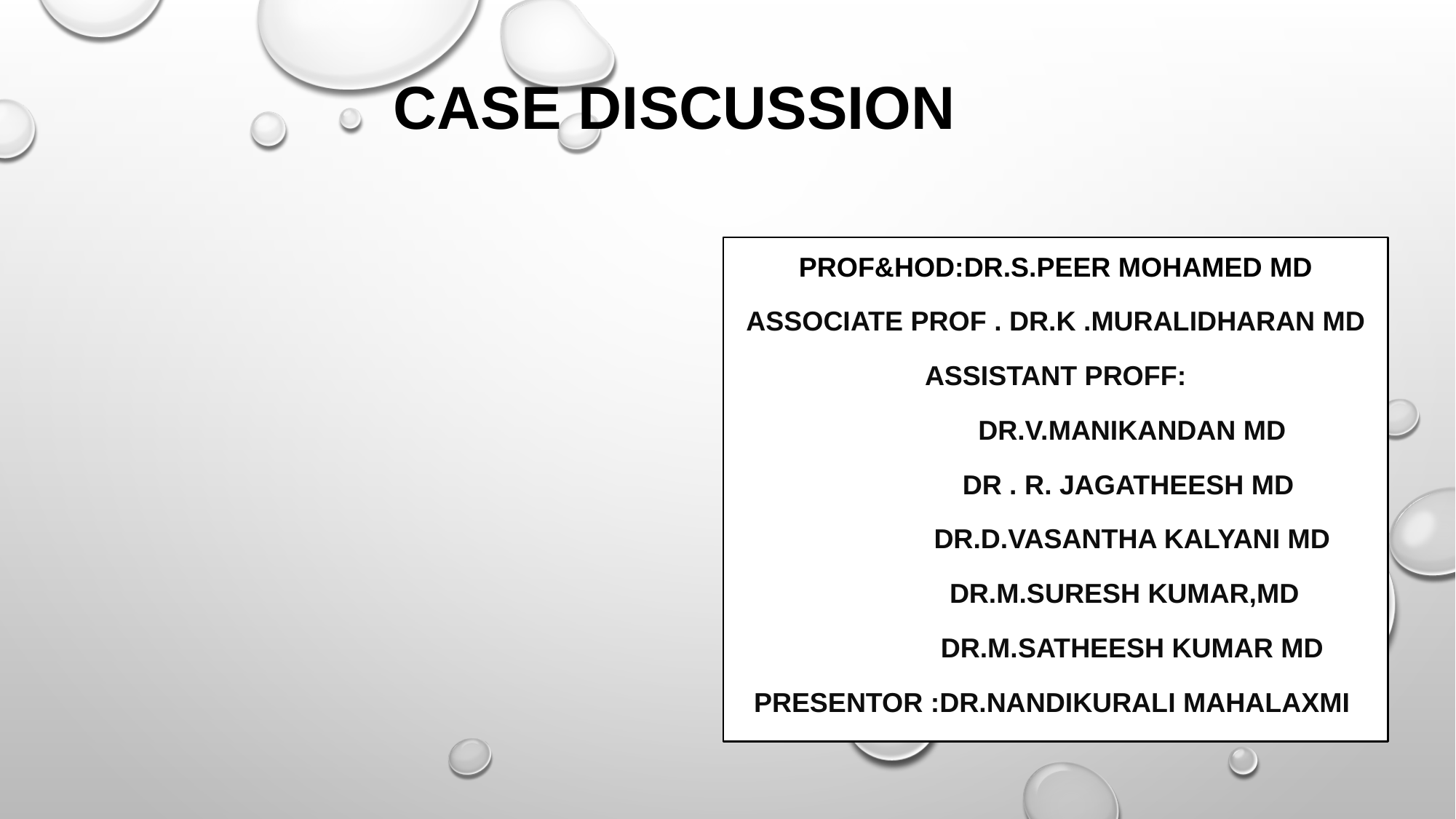

# CASE DISCUSSION
PROF&HOD:DR.S.PEER MOHAMED MD
ASSOCIATE PROF . Dr.K .MURALIDHARAN MD
Assistant Proff:
                    DR.V.MANIKANDAN MD
                    DR . R. JAGATHEESH MD
                    DR.D.VASANTHA KALYANI MD
                  DR.M.SURESH KUMAR,MD
                    DR.M.SATHEESH KUMAR MD
PRESENTOR :DR.NANDIKURALI MAHALAXMI